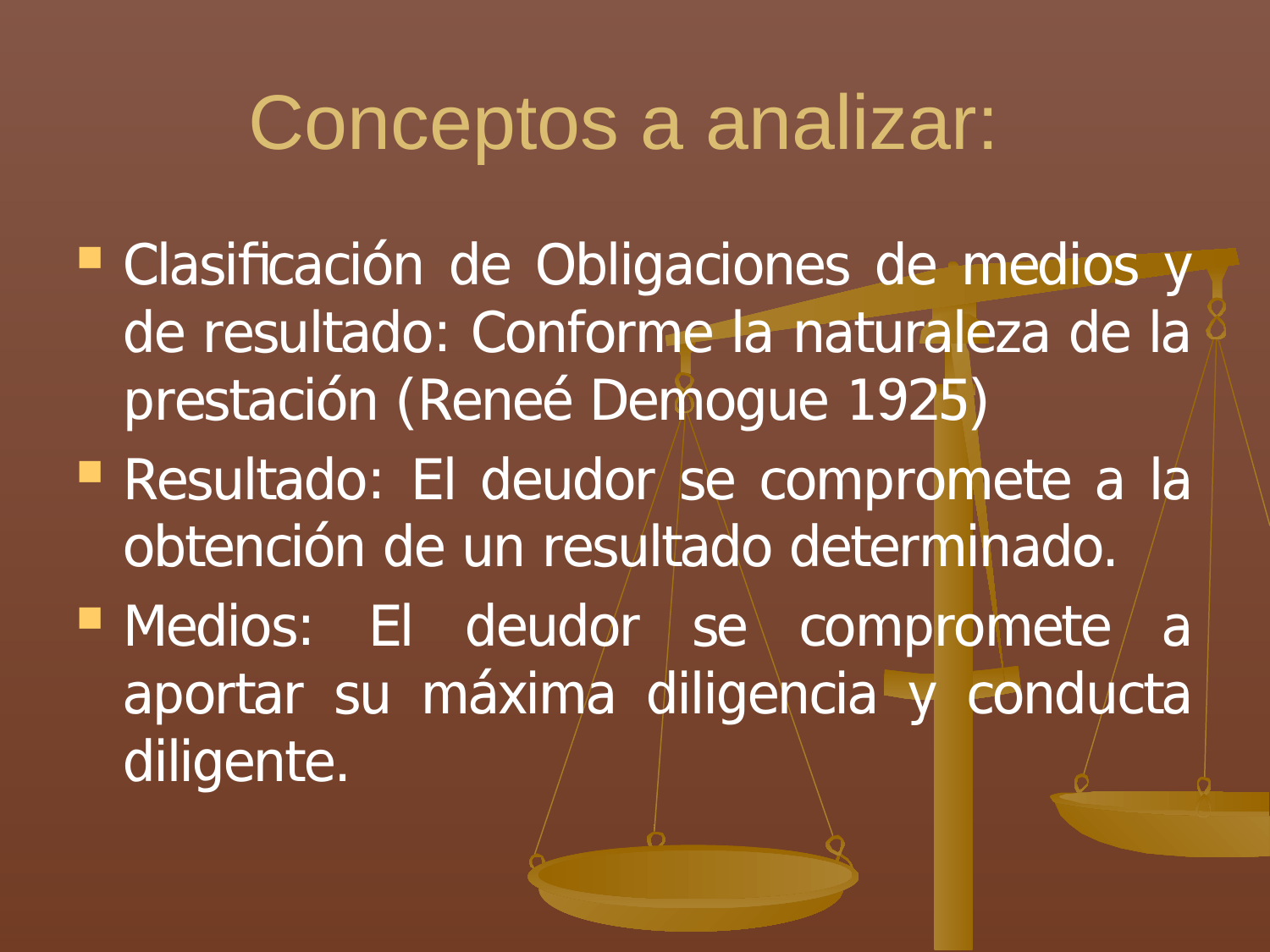

# Conceptos a analizar:
Clasificación de Obligaciones de medios y de resultado: Conforme la naturaleza de la prestación (Reneé Demogue 1925)
Resultado: El deudor se compromete a la obtención de un resultado determinado.
Medios: El deudor se compromete a aportar su máxima diligencia y conducta diligente.